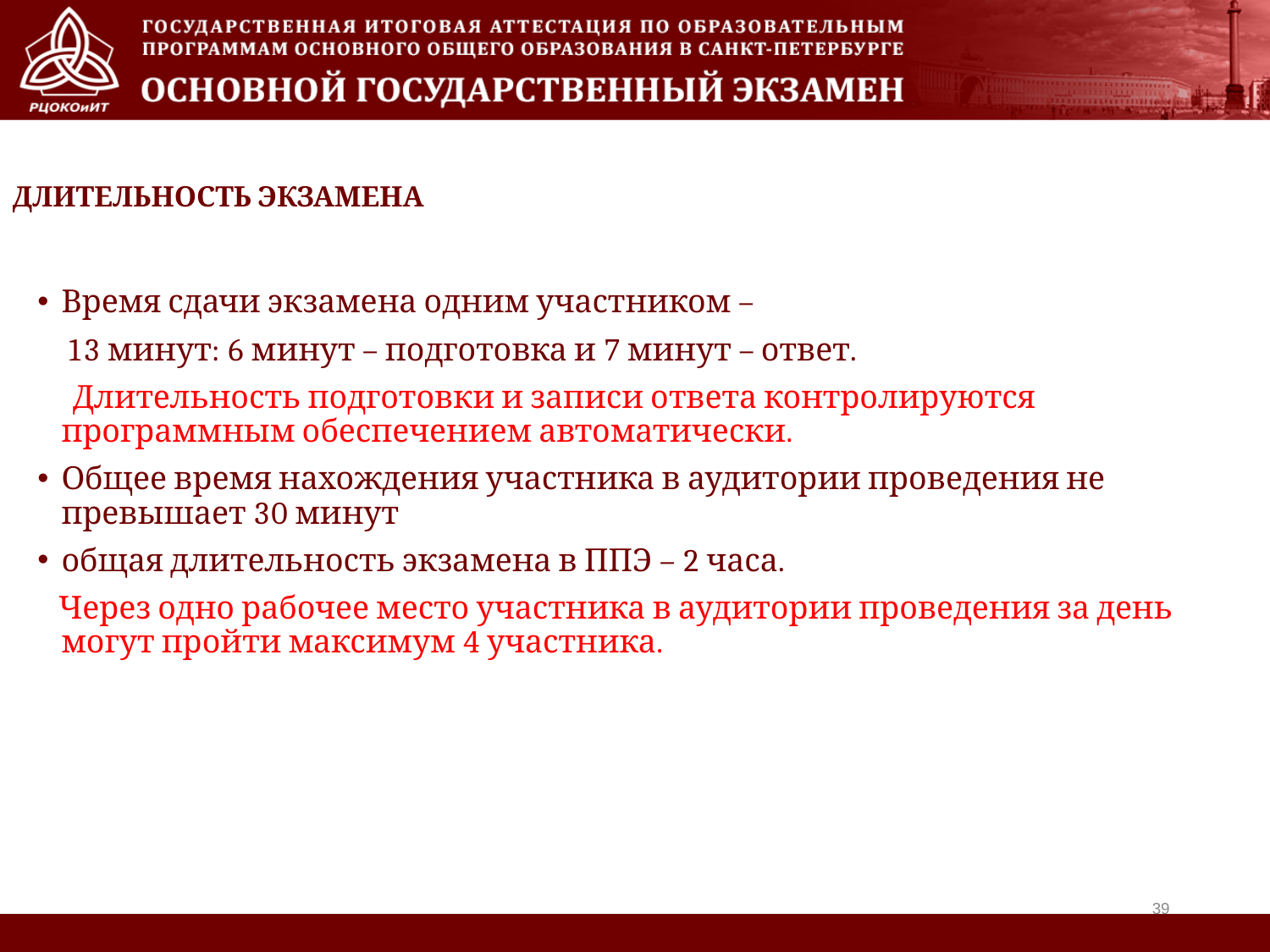

длительность экзамена
Время сдачи экзамена одним участником –
    13 минут: 6 минут – подготовка и 7 минут – ответ.
     Длительность подготовки и записи ответа контролируются программным обеспечением автоматически.
Общее время нахождения участника в аудитории проведения не превышает 30 минут
общая длительность экзамена в ППЭ – 2 часа.
   Через одно рабочее место участника в аудитории проведения за день могут пройти максимум 4 участника.
39